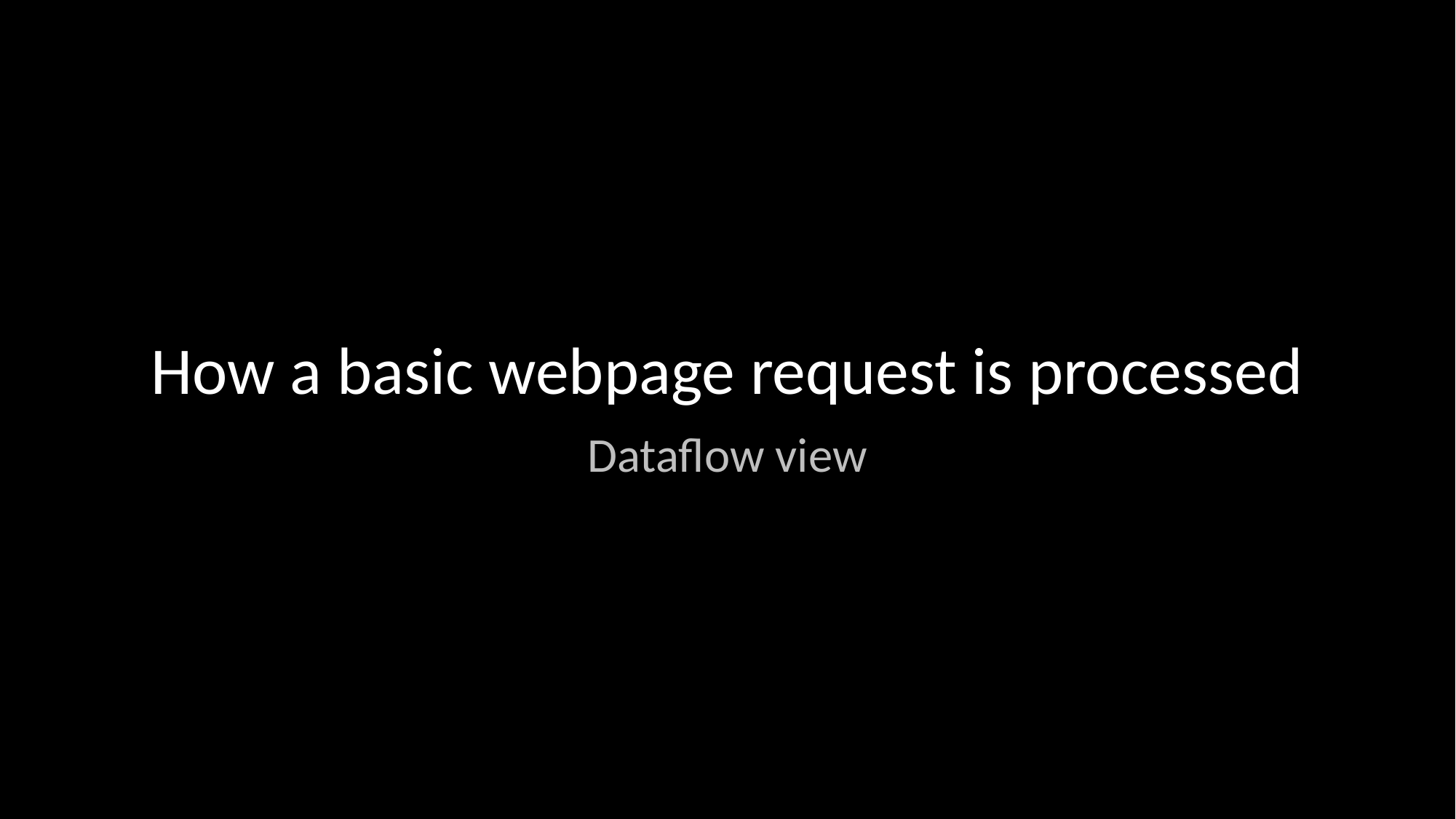

# How a basic webpage request is processed Dataflow view